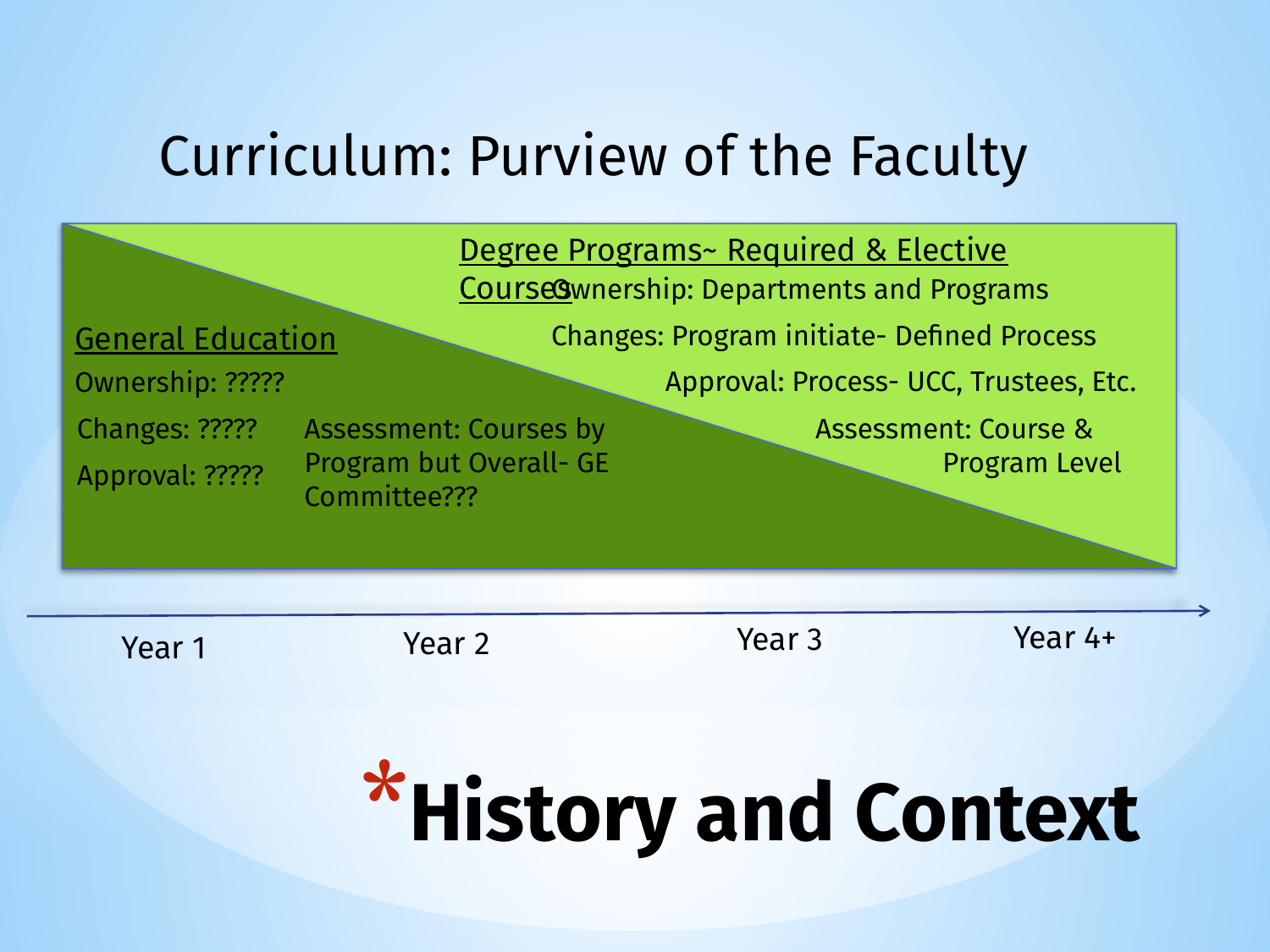

Curriculum: Purview of the Faculty

Degree Programs~ Required & Elective Courses
Ownership: Departments and Programs
Changes: Program initiate- Defined Process
General Education
Approval: Process- UCC, Trustees, Etc.
Ownership: ?????
Changes: ?????
Assessment: Courses by Program but Overall- GE Committee???
Assessment: Course & 	Program Level
Approval: ?????
Year 4+
Year 3
Year 2
Year 1
# History and Context